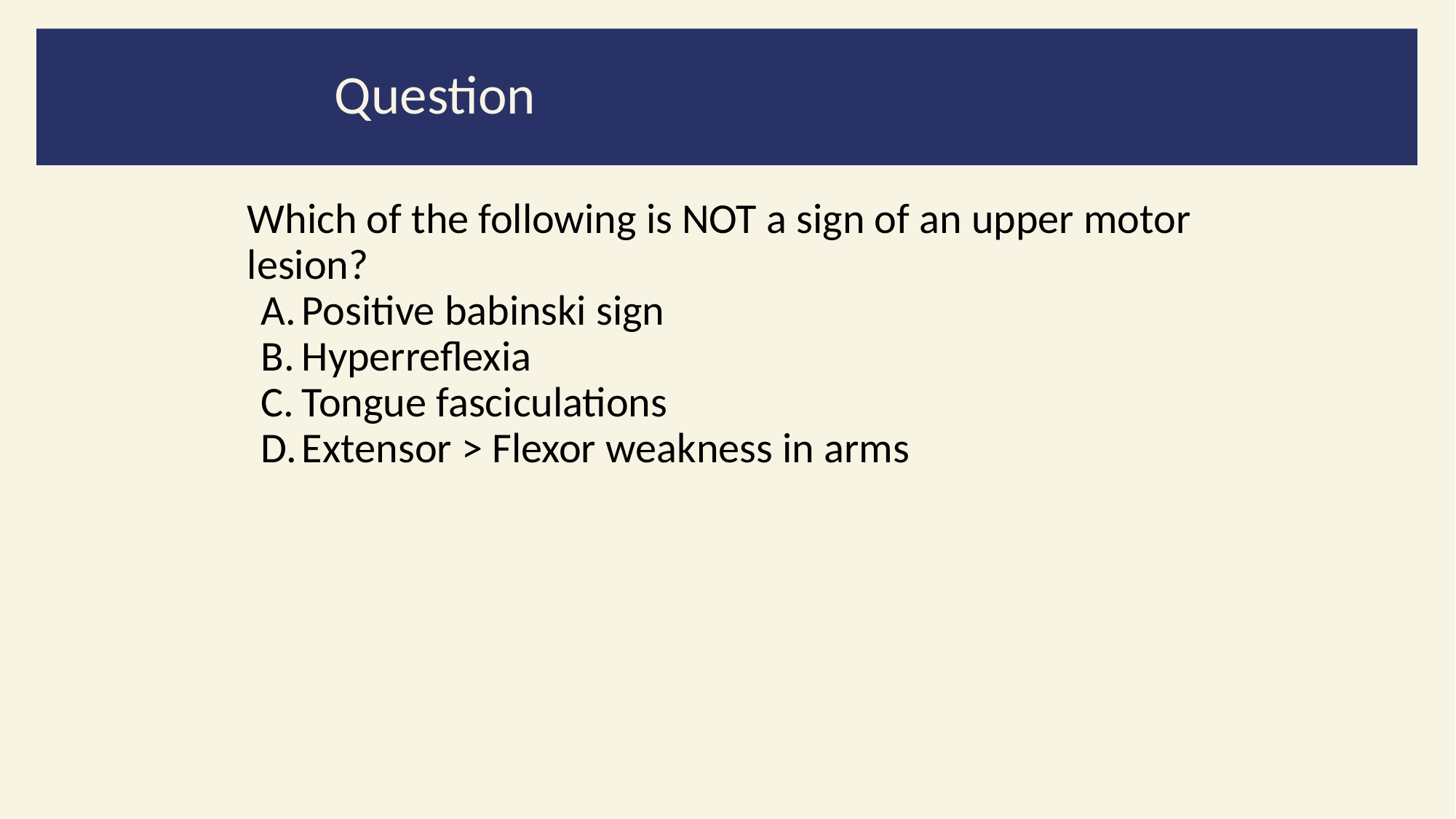

Question
Which of the following is NOT a sign of an upper motor lesion?
Positive babinski sign
Hyperreflexia
Tongue fasciculations
Extensor > Flexor weakness in arms